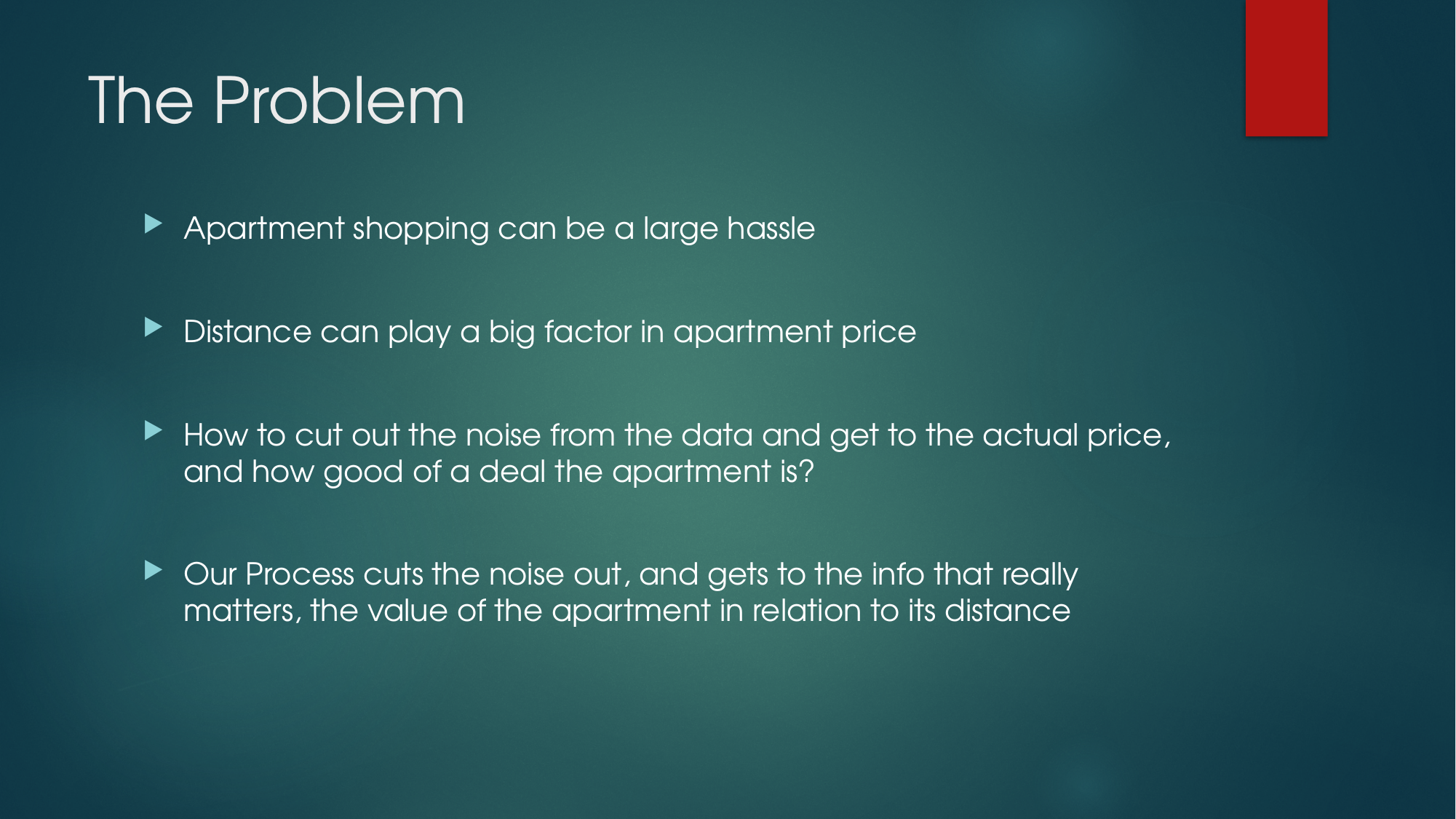

# The Problem
Apartment shopping can be a large hassle

Distance can play a big factor in apartment price

How to cut out the noise from the data and get to the actual price, and how good of a deal the apartment is?

Our Process cuts the noise out, and gets to the info that really matters, the value of the apartment in relation to its distance